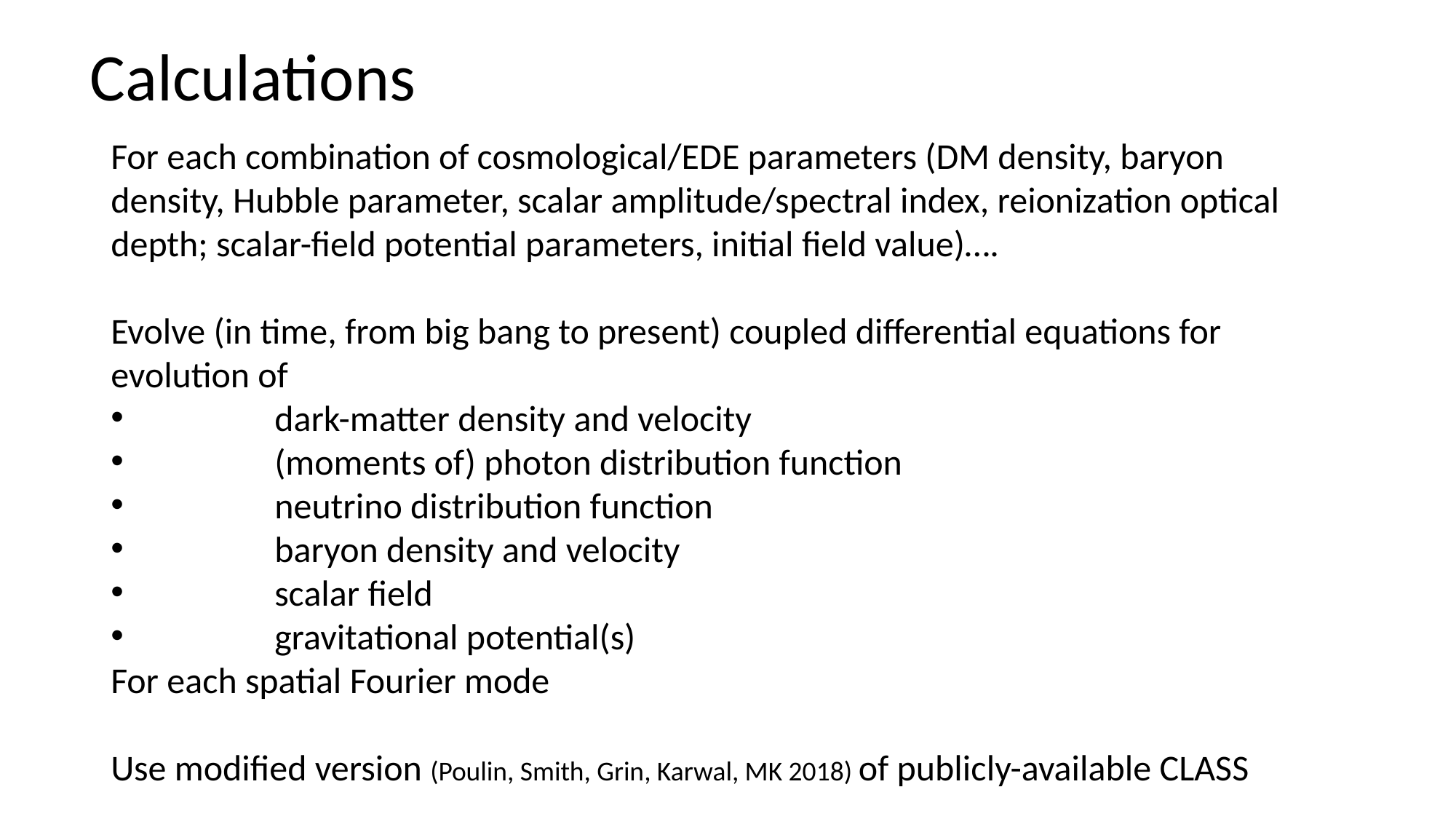

# Calculations
For each combination of cosmological/EDE parameters (DM density, baryon density, Hubble parameter, scalar amplitude/spectral index, reionization optical depth; scalar-field potential parameters, initial field value)….

Evolve (in time, from big bang to present) coupled differential equations for evolution of
	dark-matter density and velocity
	(moments of) photon distribution function
	neutrino distribution function
	baryon density and velocity
	scalar field
	gravitational potential(s)
For each spatial Fourier mode

Use modified version (Poulin, Smith, Grin, Karwal, MK 2018) of publicly-available CLASS